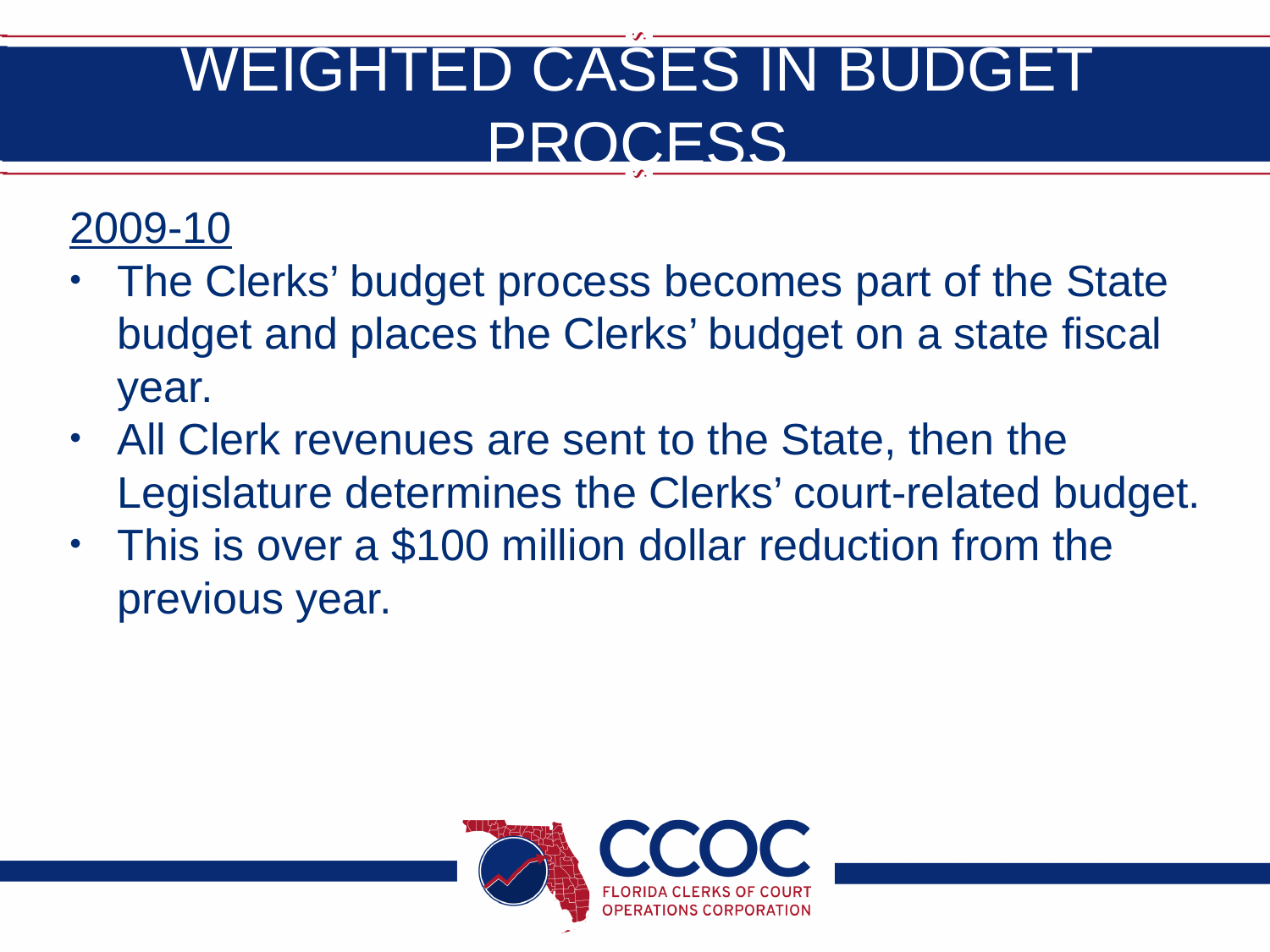

# WEIGHTED CASES IN BUDGET PROCESS
2009-10
The Clerks’ budget process becomes part of the State budget and places the Clerks’ budget on a state fiscal year.
All Clerk revenues are sent to the State, then the Legislature determines the Clerks’ court-related budget.
This is over a $100 million dollar reduction from the previous year.